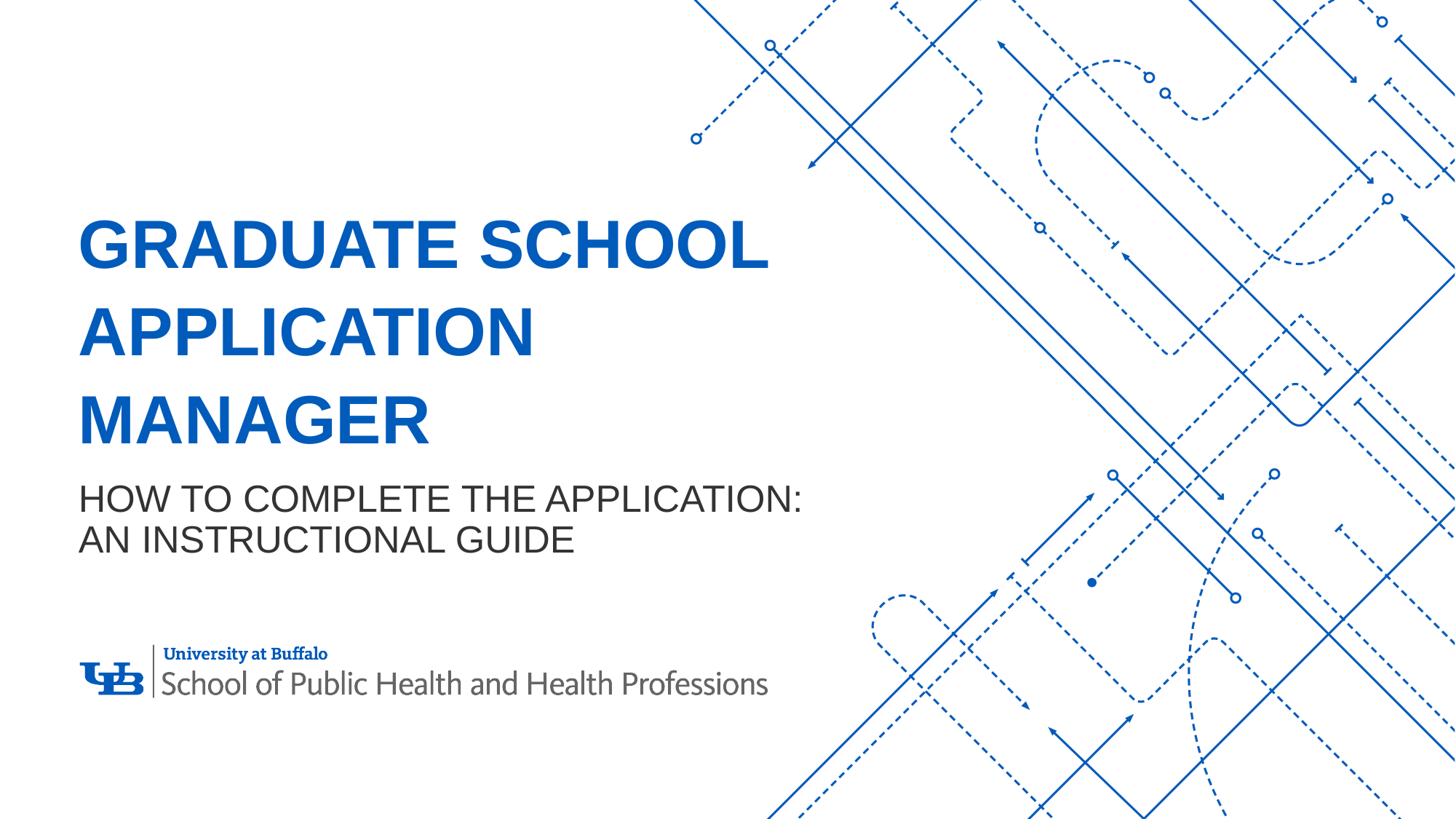

# GRADUATE SCHOOL APPLICATION MANAGER
HOW TO COMPLETE THE APPLICATION:  AN INSTRUCTIONAL GUIDE